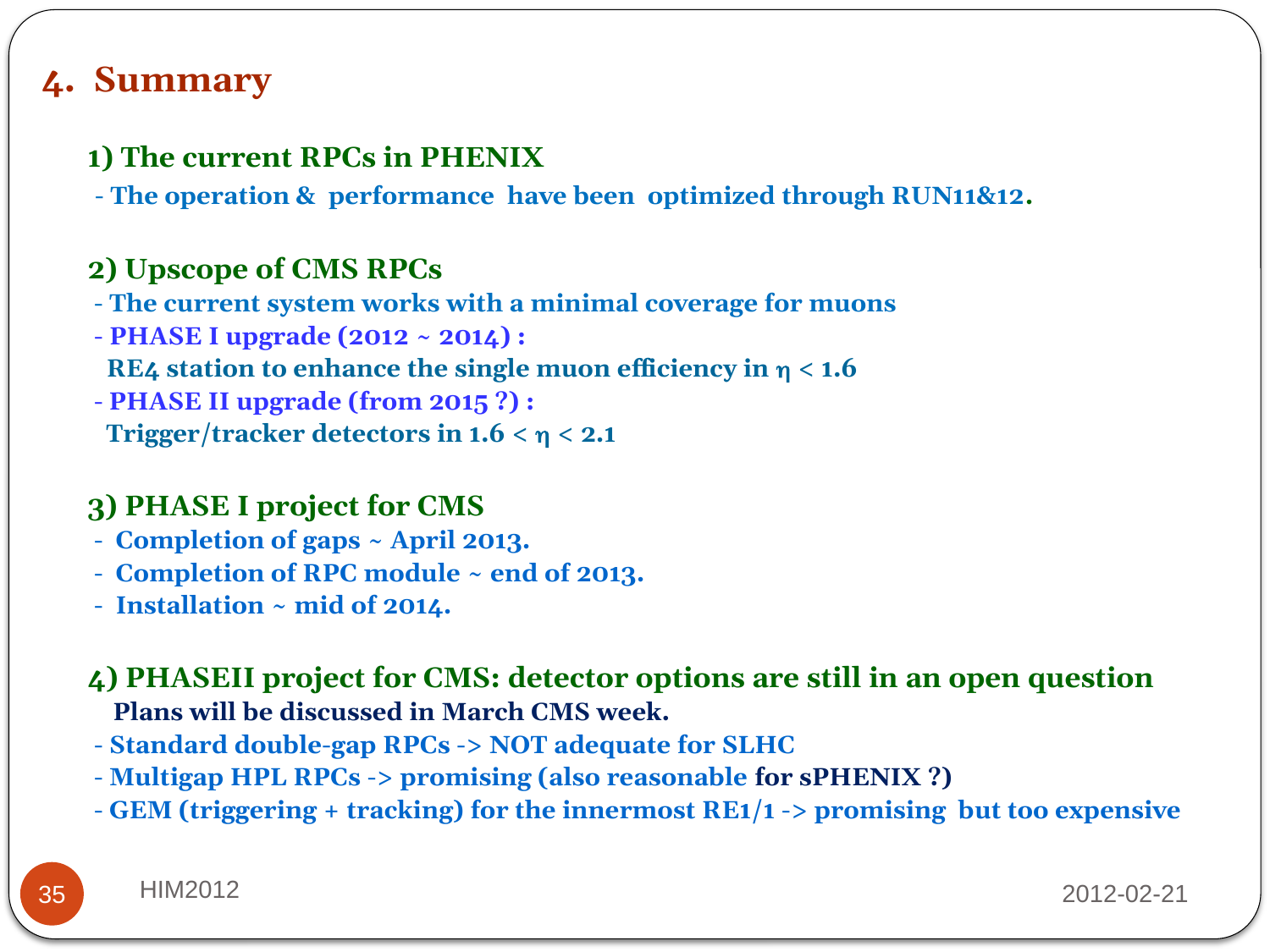

4.  Summary
1) The current RPCs in PHENIX
 - The operation &  performance  have been  optimized through RUN11&12.

2) Upscope of CMS RPCs
 - The current system works with a minimal coverage for muons
 - PHASE I upgrade (2012 ~ 2014) :
   RE4 station to enhance the single muon efficiency in η < 1.6
 - PHASE II upgrade (from 2015 ?) :
   Trigger/tracker detectors in 1.6 < η < 2.1

3) PHASE I project for CMS
 -  Completion of gaps ~ April 2013.
 -  Completion of RPC module ~ end of 2013.
 -  Installation ~ mid of 2014.

4) PHASEII project for CMS: detector options are still in an open question
    Plans will be discussed in March CMS week.
 - Standard double-gap RPCs -> NOT adequate for SLHC
 - Multigap HPL RPCs -> promising (also reasonable for sPHENIX ?)
 - GEM (triggering + tracking) for the innermost RE1/1 -> promising  but too expensive
HIM2012
2012-02-21
35